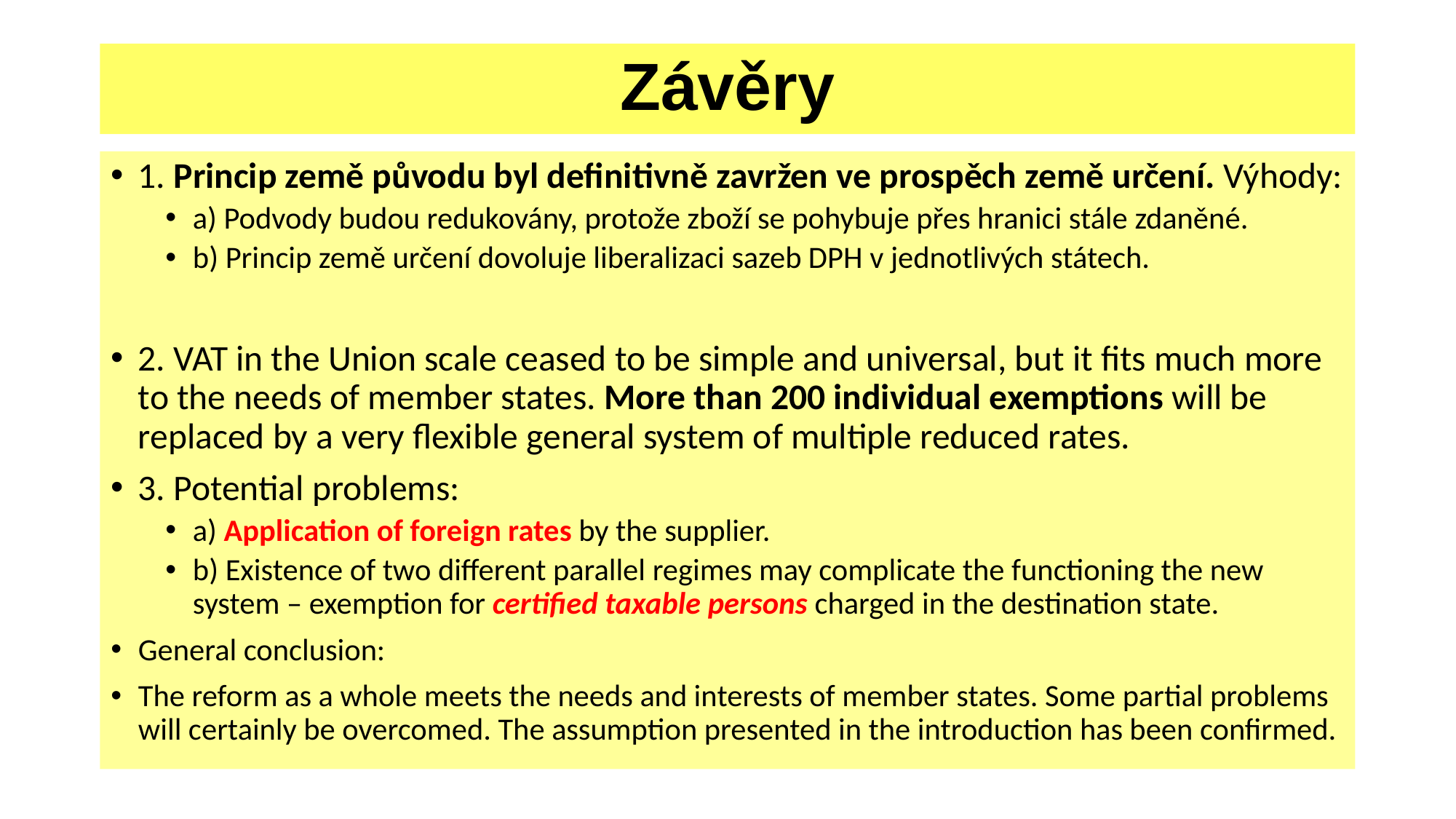

# Závěry
1. Princip země původu byl definitivně zavržen ve prospěch země určení. Výhody:
a) Podvody budou redukovány, protože zboží se pohybuje přes hranici stále zdaněné.
b) Princip země určení dovoluje liberalizaci sazeb DPH v jednotlivých státech.

2. VAT in the Union scale ceased to be simple and universal, but it fits much more to the needs of member states. More than 200 individual exemptions will be replaced by a very flexible general system of multiple reduced rates.
3. Potential problems:
a) Application of foreign rates by the supplier.
b) Existence of two different parallel regimes may complicate the functioning the new system – exemption for certified taxable persons charged in the destination state.
General conclusion:
The reform as a whole meets the needs and interests of member states. Some partial problems will certainly be overcomed. The assumption presented in the introduction has been confirmed.